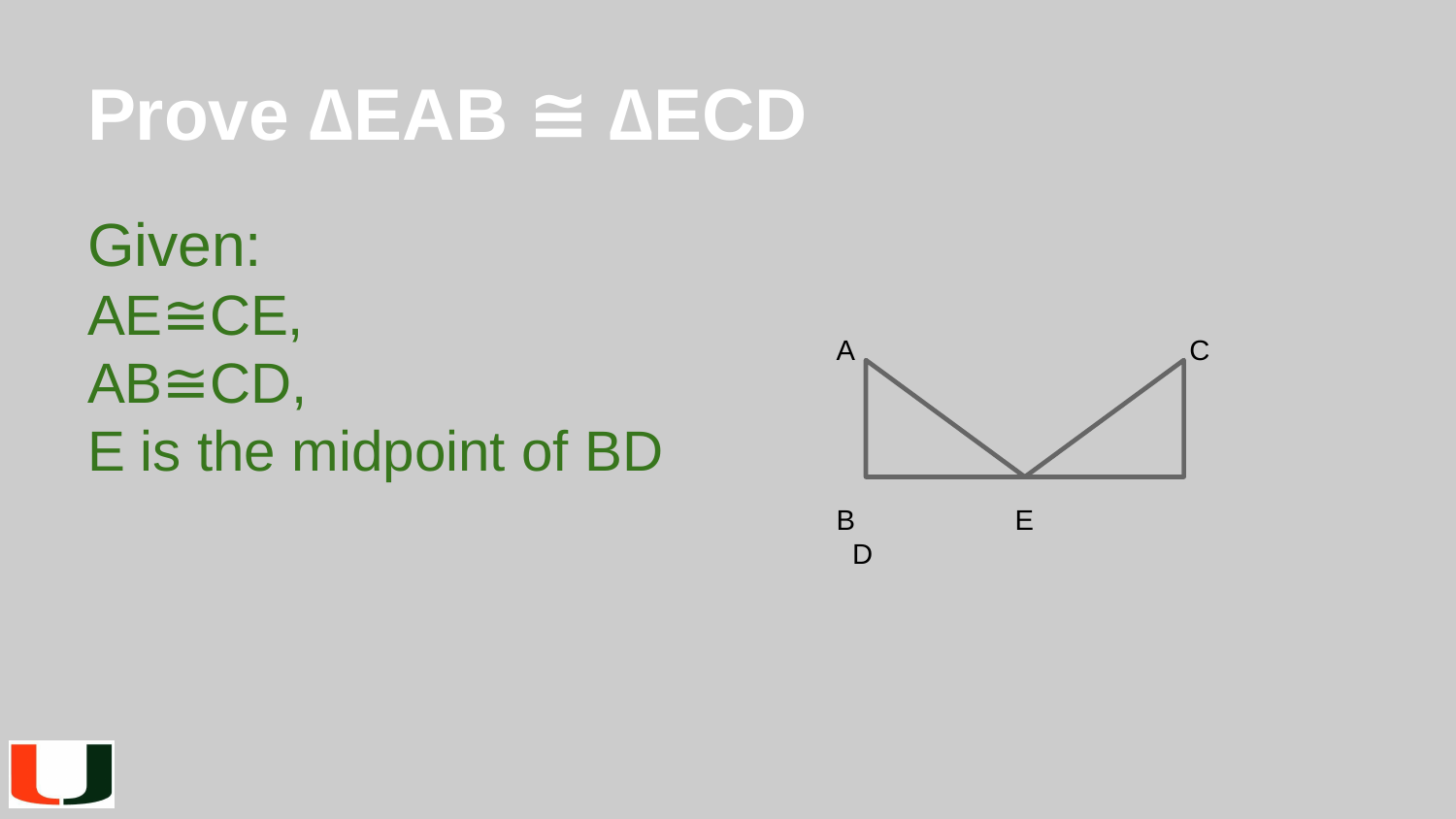

# Prove ∆EAB ≅ ∆ECD
Given:
AE≅CE,
AB≅CD,
E is the midpoint of BD
A                                          C

B                    E	               D